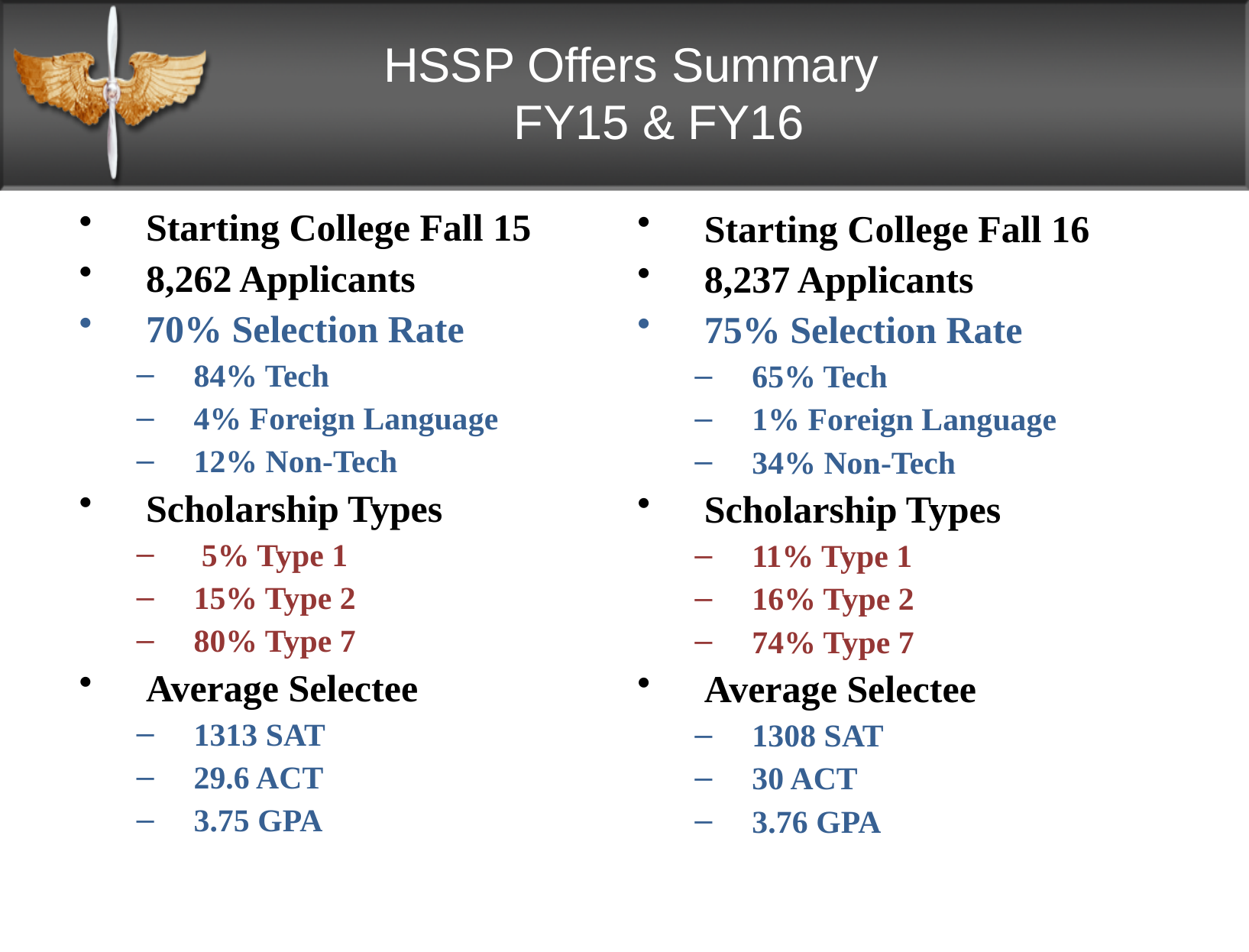

HSSP Offers Summary
FY15 & FY16
Starting College Fall 15
8,262 Applicants
70% Selection Rate
84% Tech
4% Foreign Language
12% Non-Tech
Scholarship Types
 5% Type 1
15% Type 2
80% Type 7
Average Selectee
1313 SAT
29.6 ACT
3.75 GPA
Starting College Fall 16
8,237 Applicants
75% Selection Rate
65% Tech
1% Foreign Language
34% Non-Tech
Scholarship Types
11% Type 1
16% Type 2
74% Type 7
Average Selectee
1308 SAT
30 ACT
3.76 GPA